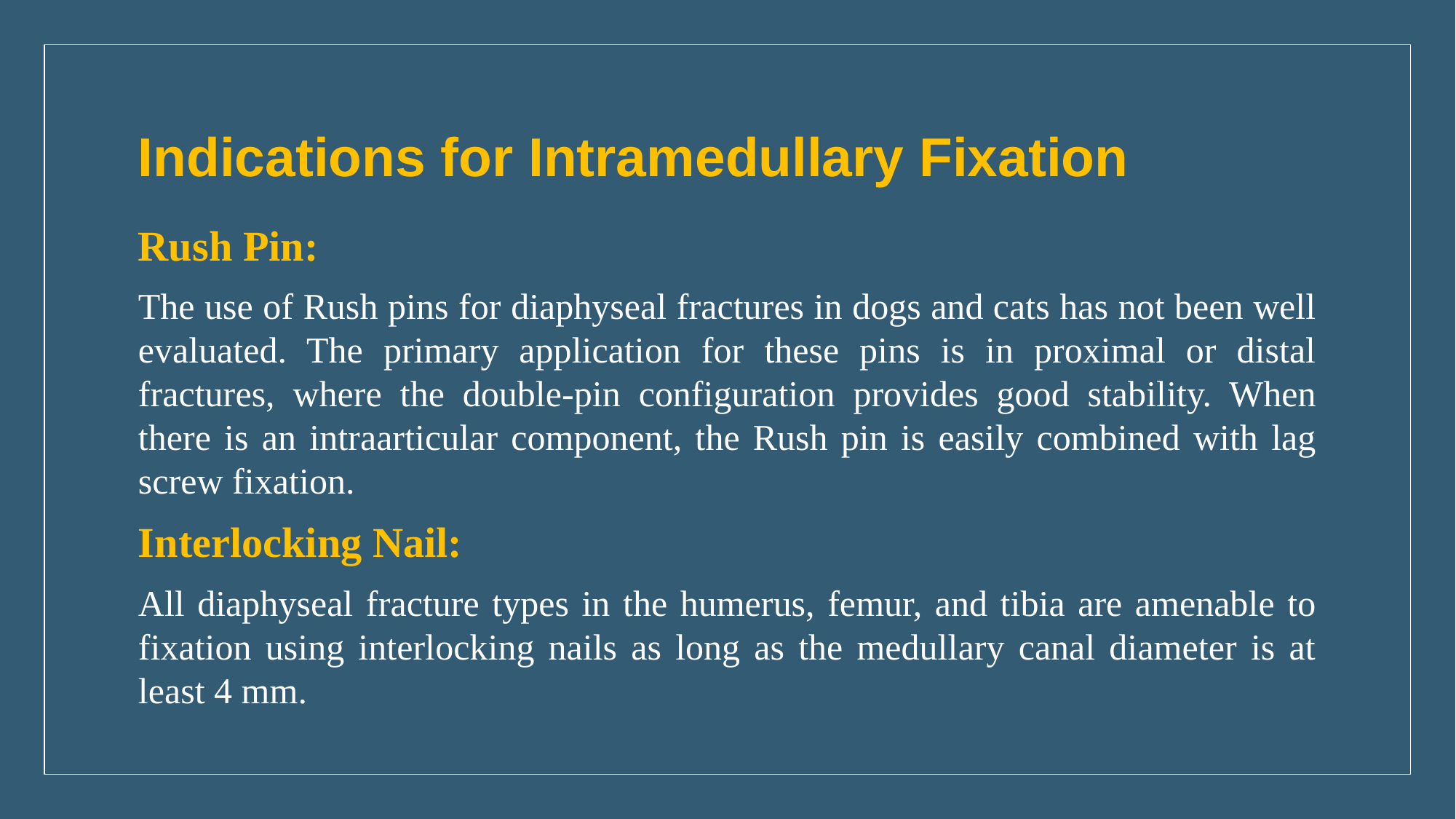

# Indications for Intramedullary Fixation
Rush Pin:
The use of Rush pins for diaphyseal fractures in dogs and cats has not been well evaluated. The primary application for these pins is in proximal or distal fractures, where the double-pin configuration provides good stability. When there is an intraarticular component, the Rush pin is easily combined with lag screw fixation.
Interlocking Nail:
All diaphyseal fracture types in the humerus, femur, and tibia are amenable to fixation using interlocking nails as long as the medullary canal diameter is at least 4 mm.